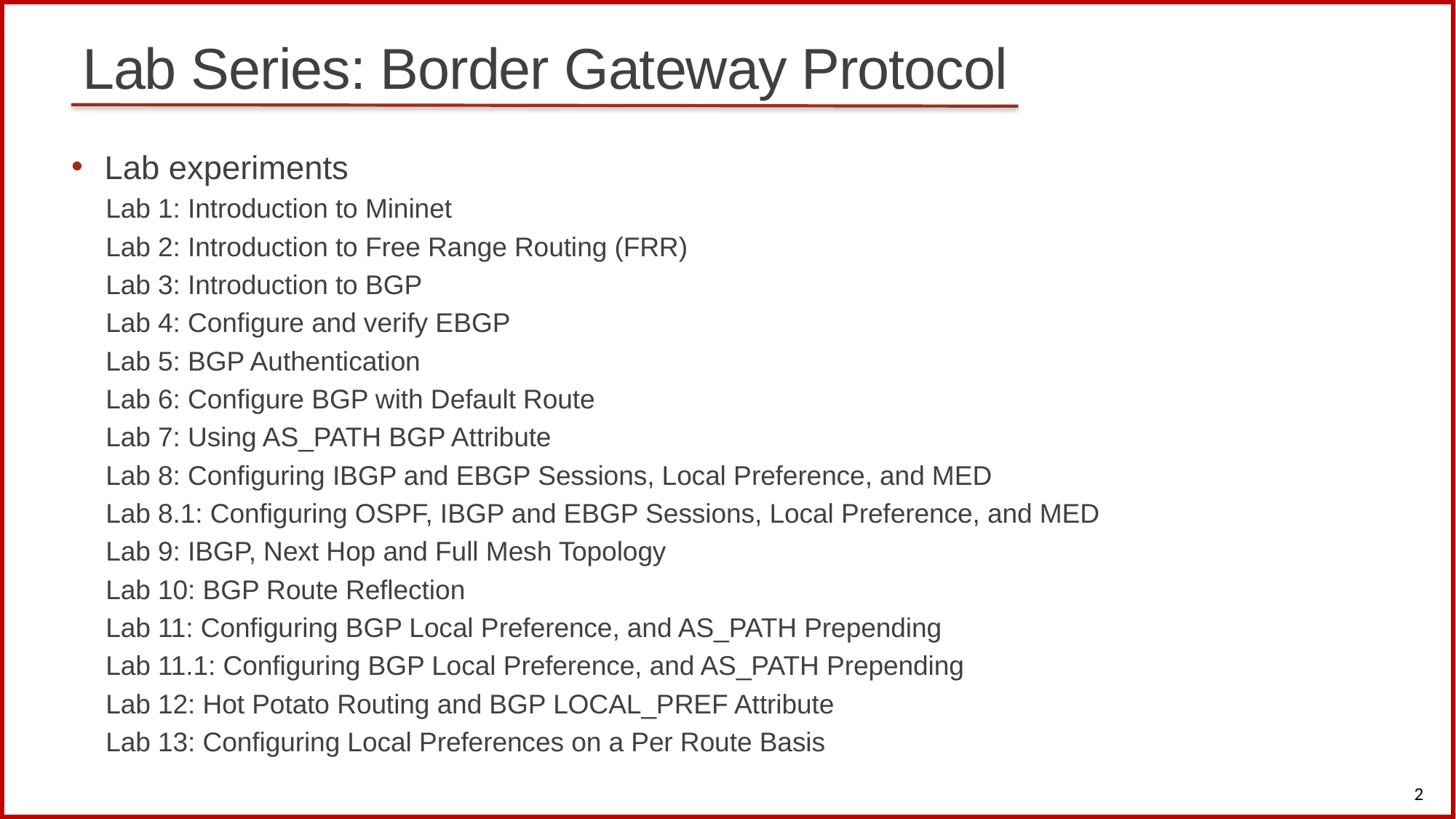

# Lab Series: Border Gateway Protocol
Lab experiments
Lab 1: Introduction to Mininet
Lab 2: Introduction to Free Range Routing (FRR)
Lab 3: Introduction to BGP
Lab 4: Configure and verify EBGP
Lab 5: BGP Authentication
Lab 6: Configure BGP with Default Route
Lab 7: Using AS_PATH BGP Attribute
Lab 8: Configuring IBGP and EBGP Sessions, Local Preference, and MED
Lab 8.1: Configuring OSPF, IBGP and EBGP Sessions, Local Preference, and MED
Lab 9: IBGP, Next Hop and Full Mesh Topology
Lab 10: BGP Route Reflection
Lab 11: Configuring BGP Local Preference, and AS_PATH Prepending
Lab 11.1: Configuring BGP Local Preference, and AS_PATH Prepending
Lab 12: Hot Potato Routing and BGP LOCAL_PREF Attribute
Lab 13: Configuring Local Preferences on a Per Route Basis

2